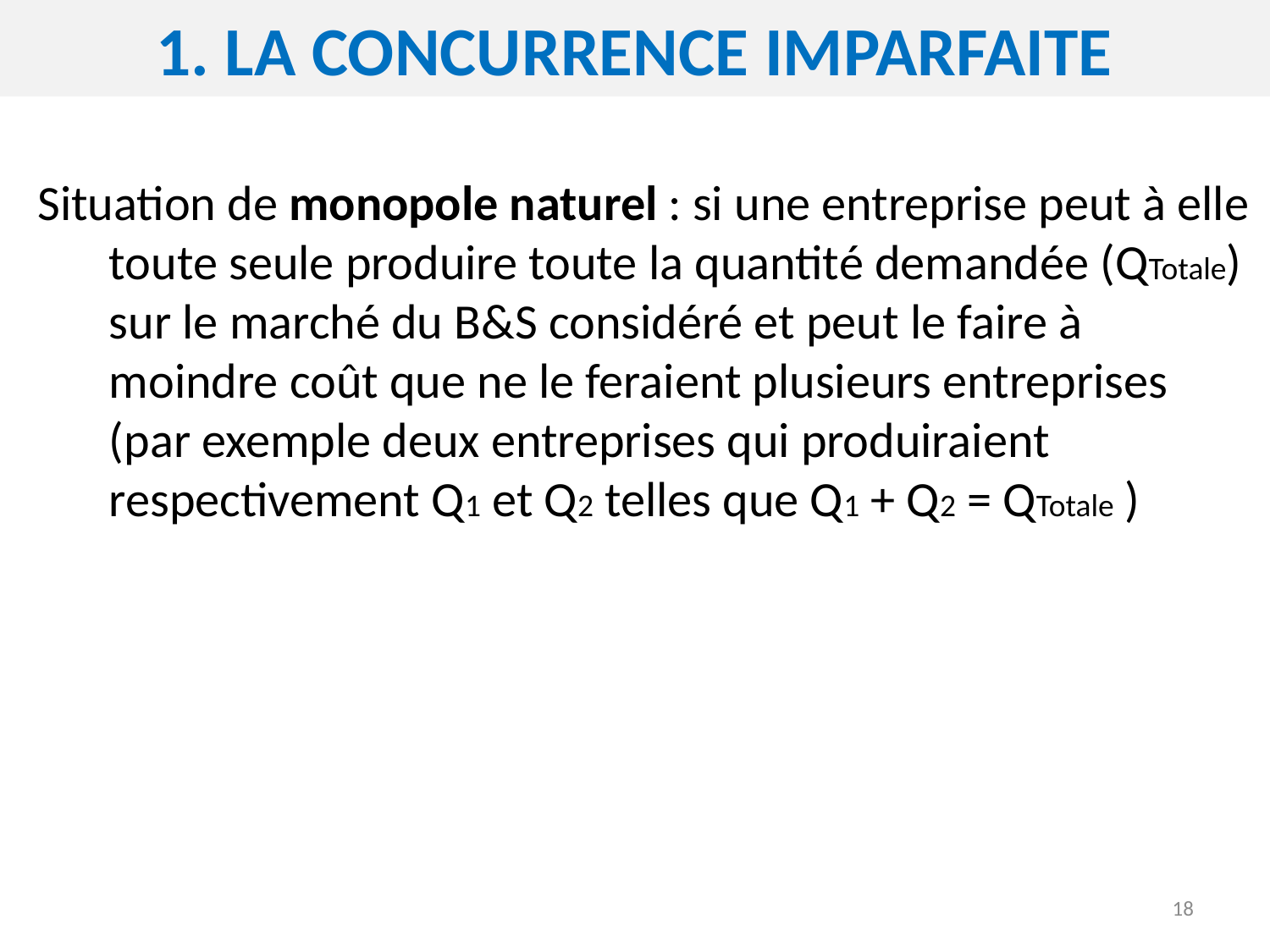

# 1. demande et offre en fonction du prix
1. La concurrence imparfaite

Situation de monopole naturel : si une entreprise peut à elle toute seule produire toute la quantité demandée (QTotale) sur le marché du B&S considéré et peut le faire à moindre coût que ne le feraient plusieurs entreprises (par exemple deux entreprises qui produiraient respectivement Q1 et Q2 telles que Q1 + Q2 = QTotale )
18